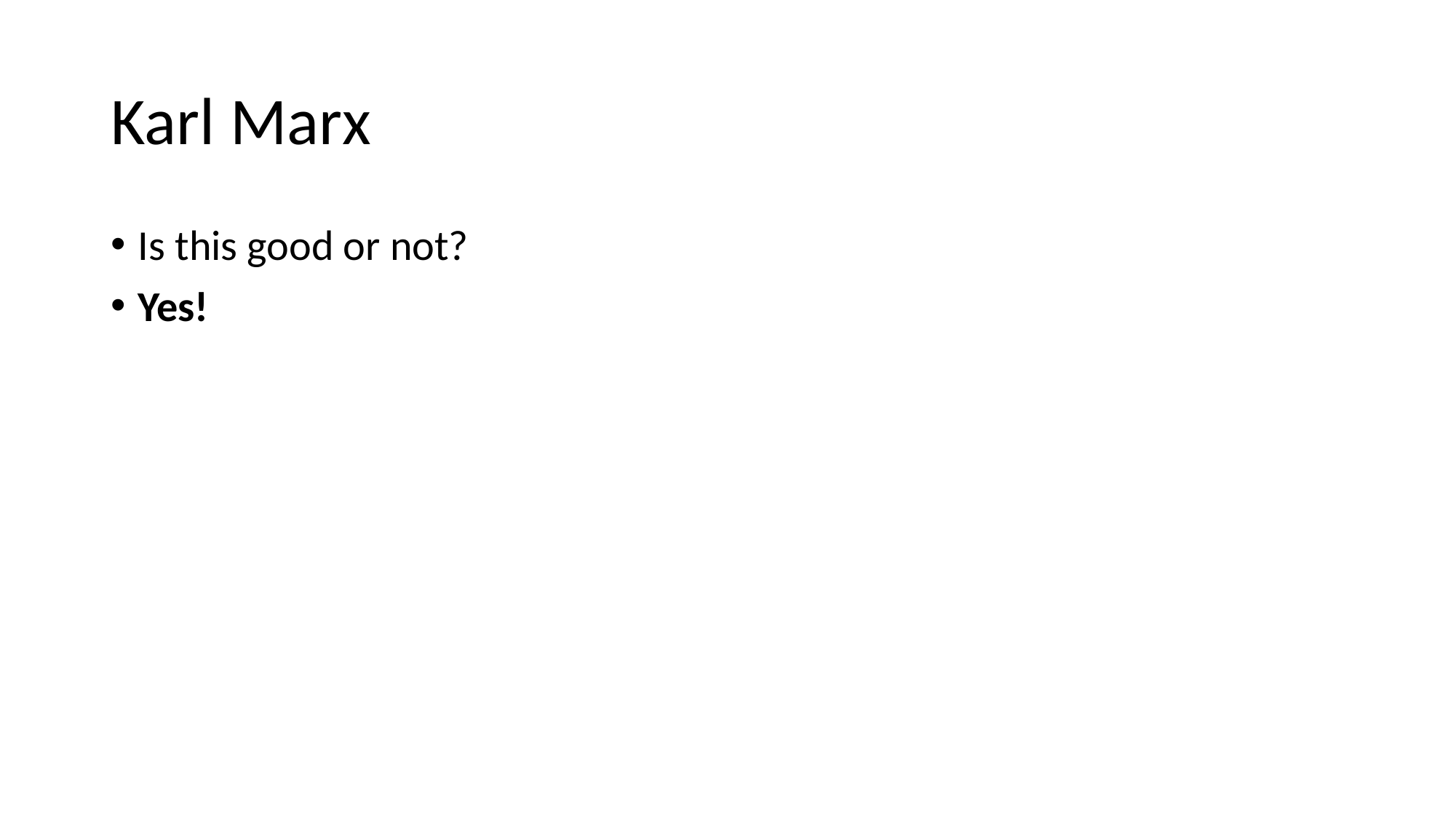

# Karl Marx
Is this good or not?
Yes!